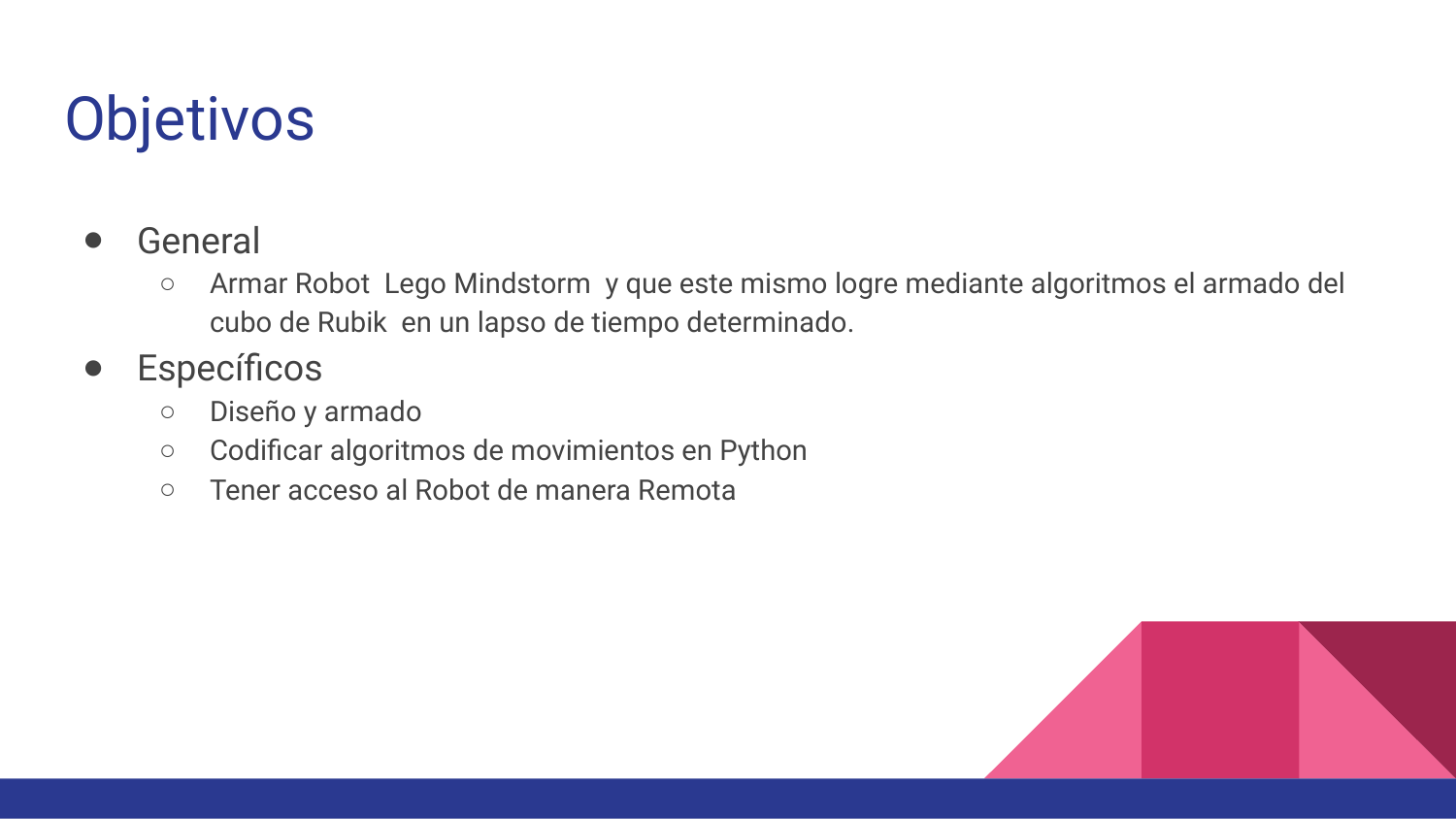

# Objetivos
General
Armar Robot  Lego Mindstorm  y que este mismo logre mediante algoritmos el armado del cubo de Rubik  en un lapso de tiempo determinado.
Específicos
Diseño y armado
Codificar algoritmos de movimientos en Python
Tener acceso al Robot de manera Remota